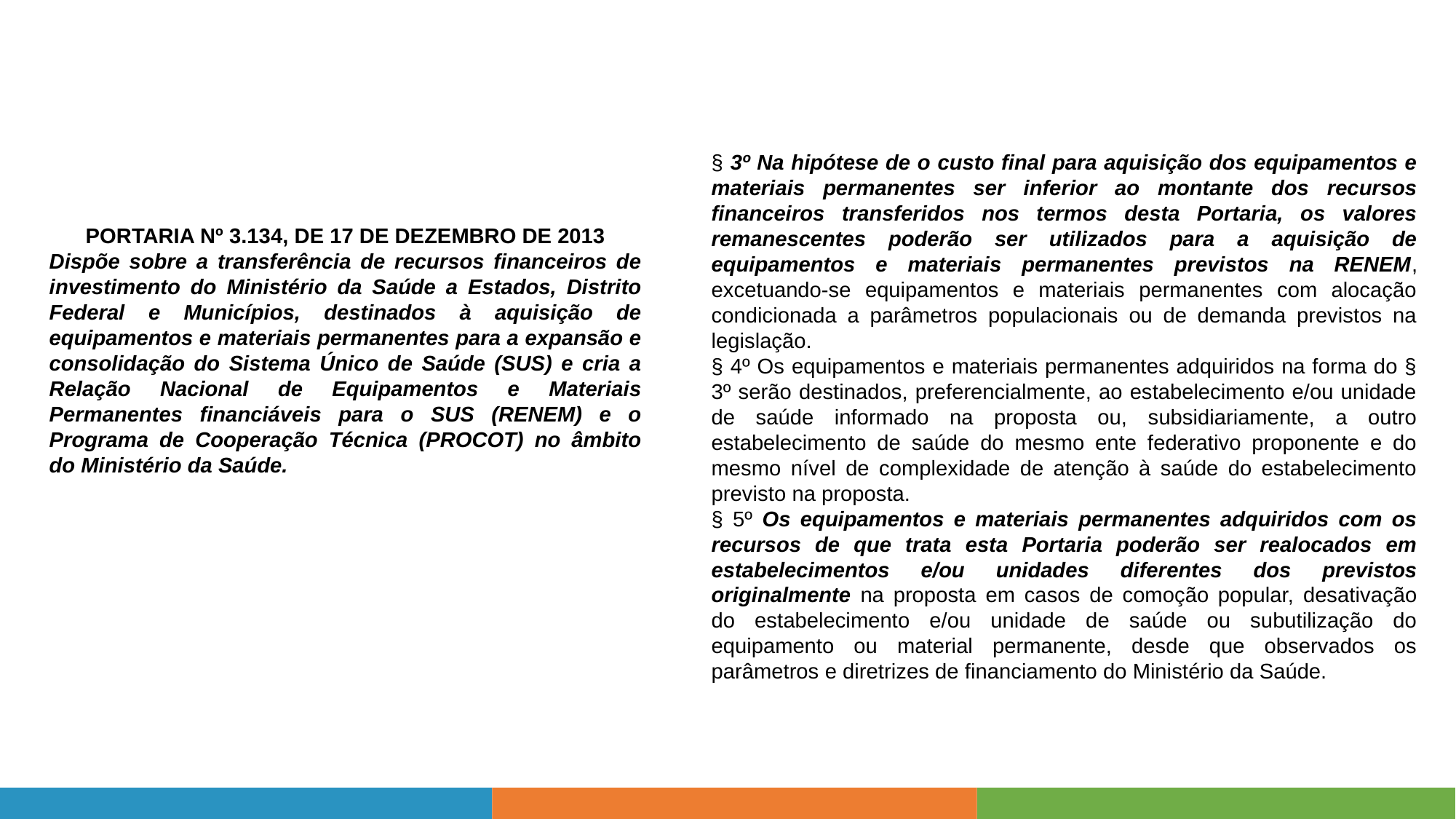

§ 3º Na hipótese de o custo final para aquisição dos equipamentos e materiais permanentes ser inferior ao montante dos recursos financeiros transferidos nos termos desta Portaria, os valores remanescentes poderão ser utilizados para a aquisição de equipamentos e materiais permanentes previstos na RENEM, excetuando-se equipamentos e materiais permanentes com alocação condicionada a parâmetros populacionais ou de demanda previstos na legislação.
§ 4º Os equipamentos e materiais permanentes adquiridos na forma do § 3º serão destinados, preferencialmente, ao estabelecimento e/ou unidade de saúde informado na proposta ou, subsidiariamente, a outro estabelecimento de saúde do mesmo ente federativo proponente e do mesmo nível de complexidade de atenção à saúde do estabelecimento previsto na proposta.
§ 5º Os equipamentos e materiais permanentes adquiridos com os recursos de que trata esta Portaria poderão ser realocados em estabelecimentos e/ou unidades diferentes dos previstos originalmente na proposta em casos de comoção popular, desativação do estabelecimento e/ou unidade de saúde ou subutilização do equipamento ou material permanente, desde que observados os parâmetros e diretrizes de financiamento do Ministério da Saúde.
PORTARIA Nº 3.134, DE 17 DE DEZEMBRO DE 2013
Dispõe sobre a transferência de recursos financeiros de investimento do Ministério da Saúde a Estados, Distrito Federal e Municípios, destinados à aquisição de equipamentos e materiais permanentes para a expansão e consolidação do Sistema Único de Saúde (SUS) e cria a Relação Nacional de Equipamentos e Materiais Permanentes financiáveis para o SUS (RENEM) e o Programa de Cooperação Técnica (PROCOT) no âmbito do Ministério da Saúde.